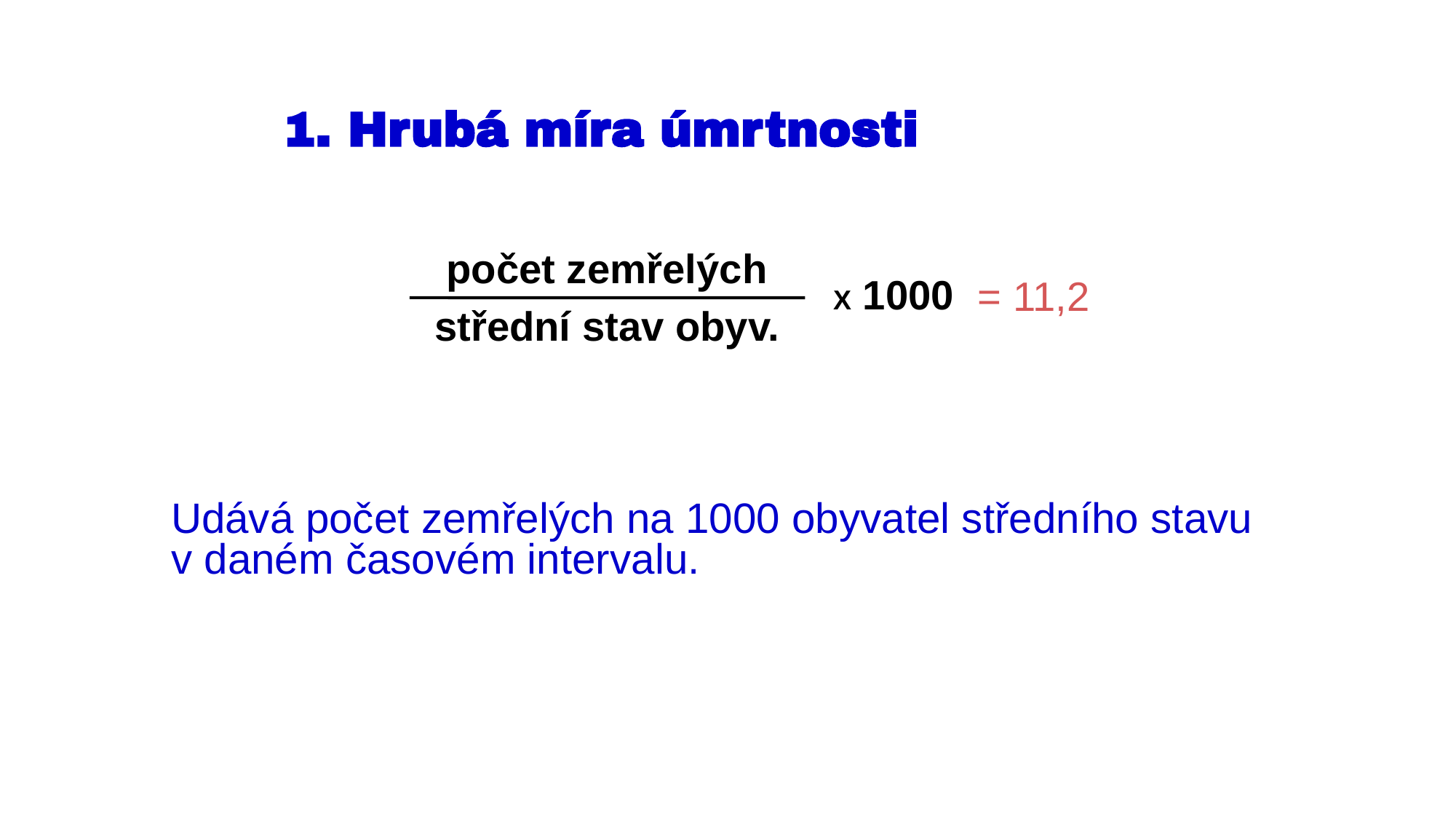

# 1. Hrubá míra úmrtnosti

počet zemřelých
střední stav obyv.

X 1000
= 11,2

Udává počet zemřelých na 1000 obyvatel středního stavu v daném časovém intervalu.